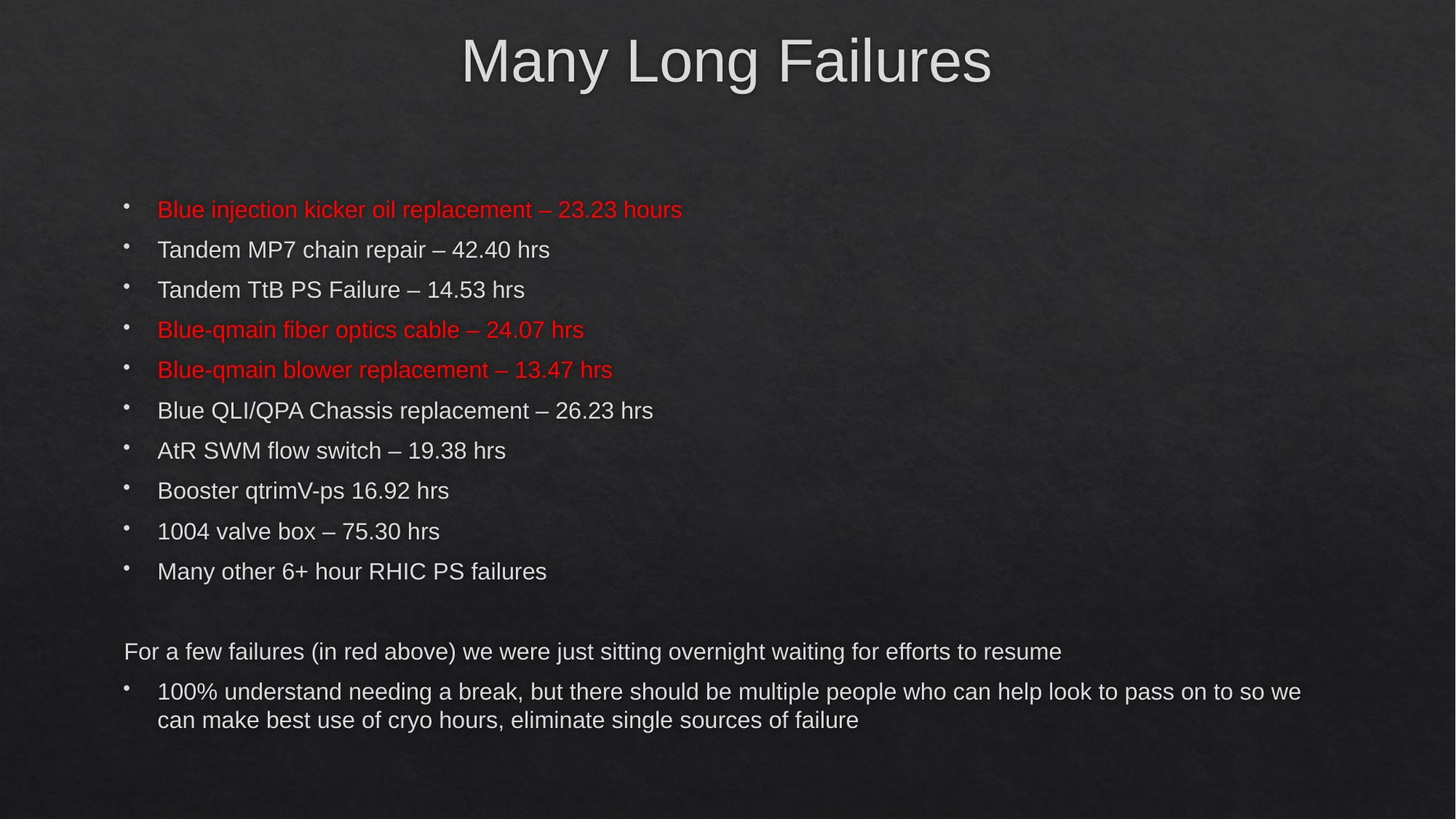

# Many Long Failures
Blue injection kicker oil replacement – 23.23 hours
Tandem MP7 chain repair – 42.40 hrs
Tandem TtB PS Failure – 14.53 hrs
Blue-qmain fiber optics cable – 24.07 hrs
Blue-qmain blower replacement – 13.47 hrs
Blue QLI/QPA Chassis replacement – 26.23 hrs
AtR SWM flow switch – 19.38 hrs
Booster qtrimV-ps 16.92 hrs
1004 valve box – 75.30 hrs
Many other 6+ hour RHIC PS failures

For a few failures (in red above) we were just sitting overnight waiting for efforts to resume
100% understand needing a break, but there should be multiple people who can help look to pass on to so we can make best use of cryo hours, eliminate single sources of failure